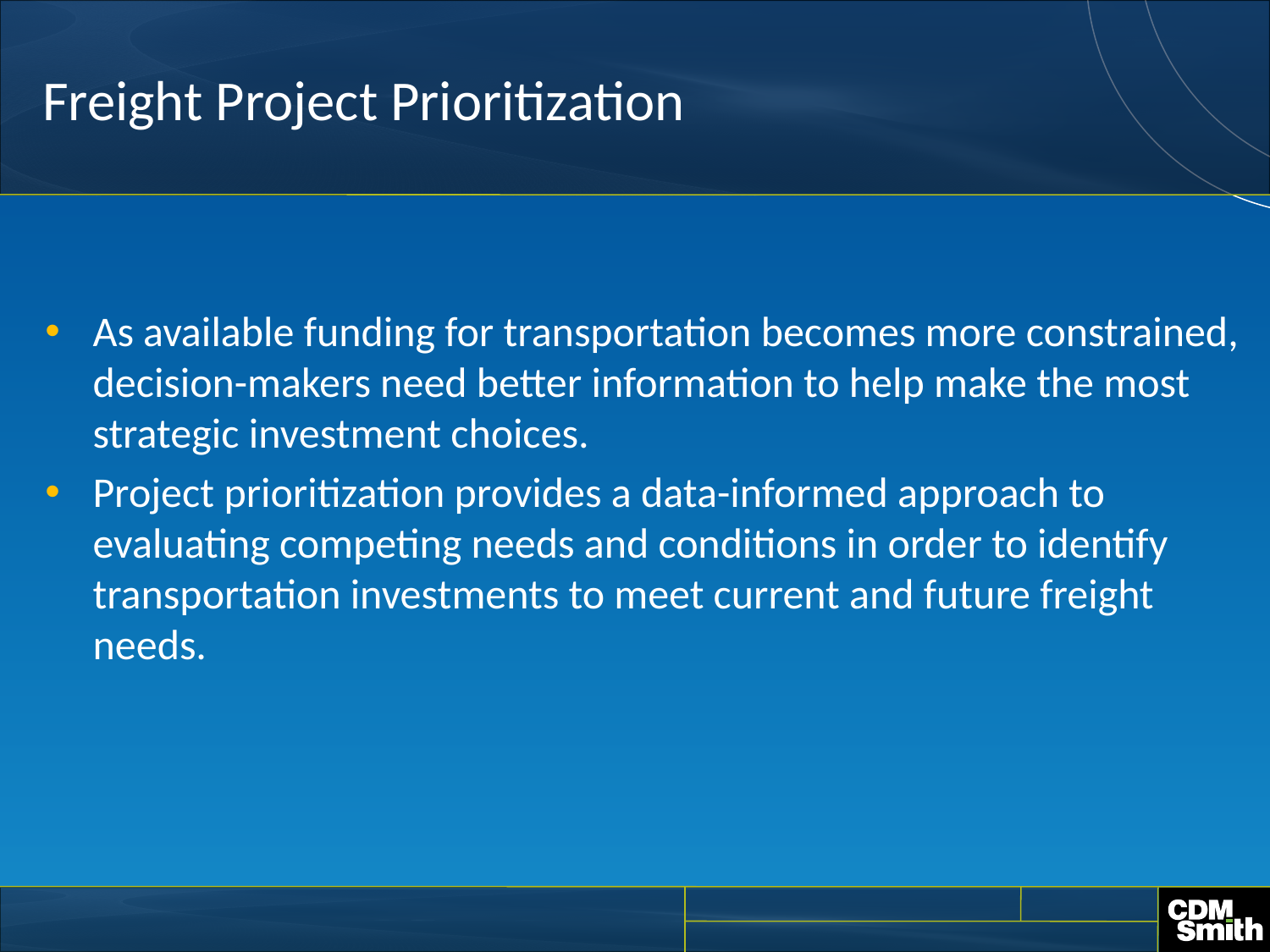

# Freight Project Prioritization
As available funding for transportation becomes more constrained, decision-makers need better information to help make the most strategic investment choices.
Project prioritization provides a data-informed approach to evaluating competing needs and conditions in order to identify transportation investments to meet current and future freight needs.